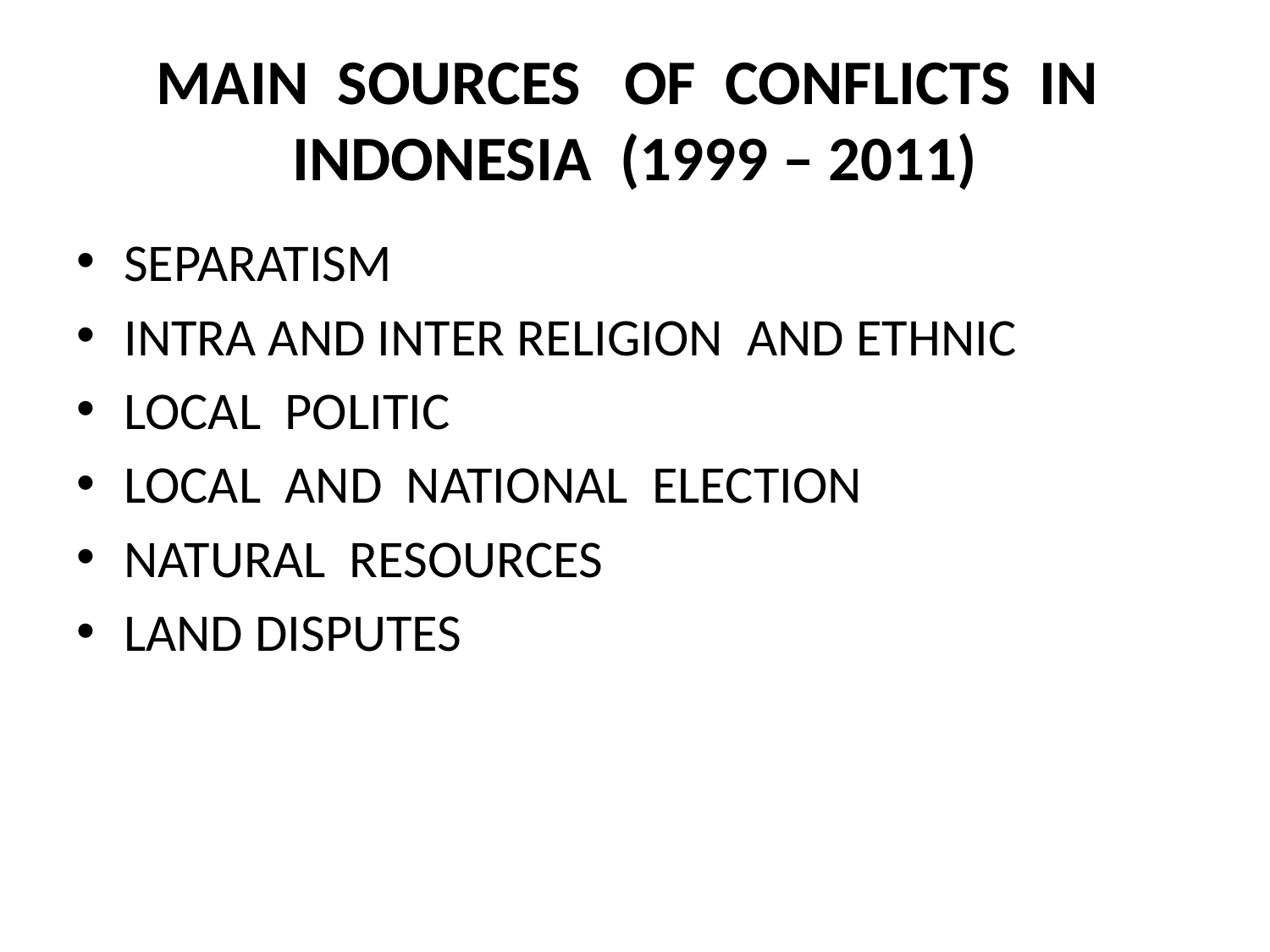

# MAIN  SOURCES   OF  CONFLICTS  IN  INDONESIA  (1999 – 2011)
SEPARATISM
INTRA AND INTER RELIGION  AND ETHNIC
LOCAL  POLITIC
LOCAL  AND  NATIONAL  ELECTION
NATURAL  RESOURCES
LAND DISPUTES